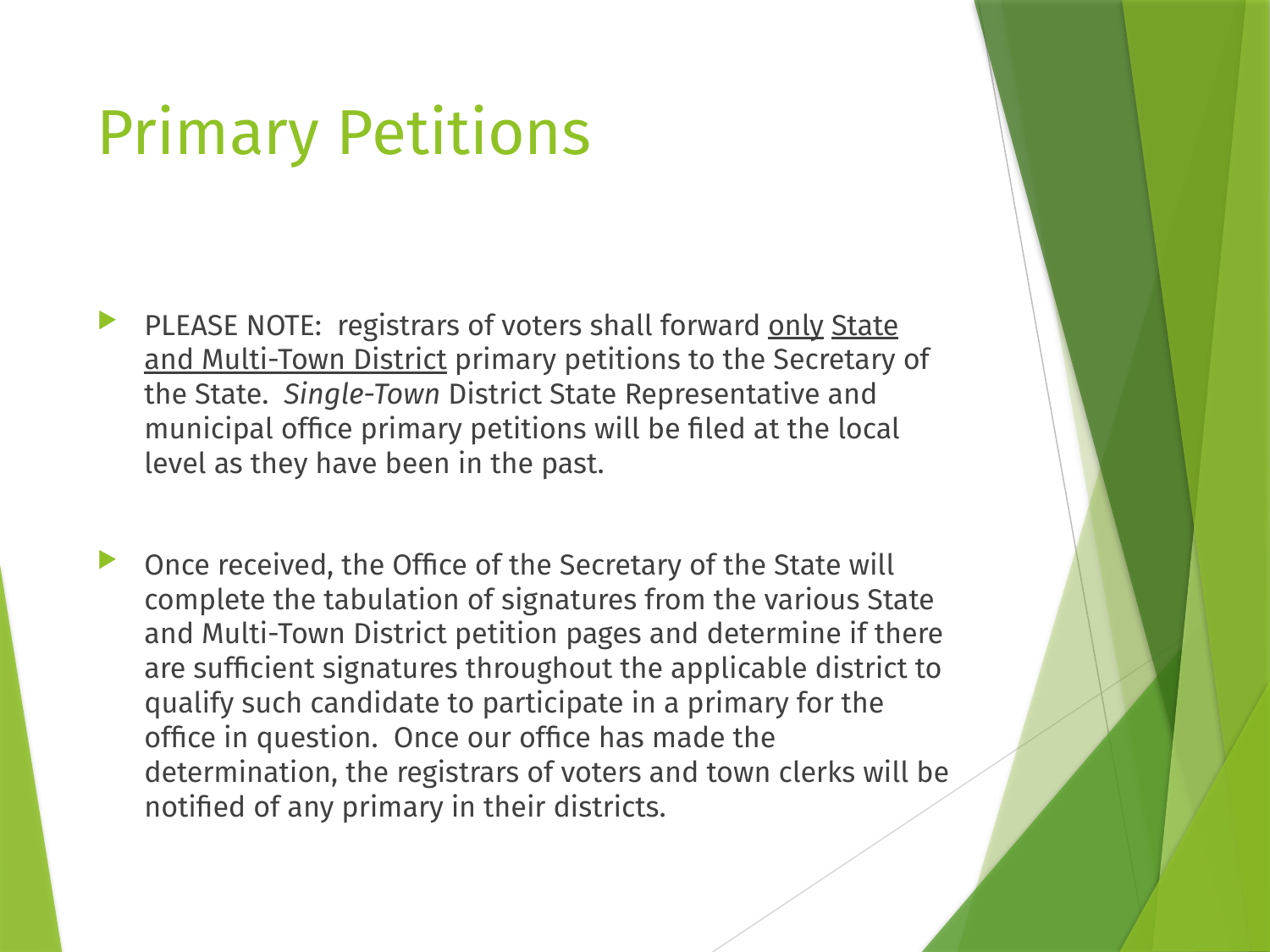

# Primary Petitions
PLEASE NOTE:  registrars of voters shall forward only State and Multi-Town District primary petitions to the Secretary of the State.  Single-Town District State Representative and municipal office primary petitions will be filed at the local level as they have been in the past.

Once received, the Office of the Secretary of the State will complete the tabulation of signatures from the various State and Multi-Town District petition pages and determine if there are sufficient signatures throughout the applicable district to qualify such candidate to participate in a primary for the office in question.  Once our office has made the determination, the registrars of voters and town clerks will be notified of any primary in their districts.